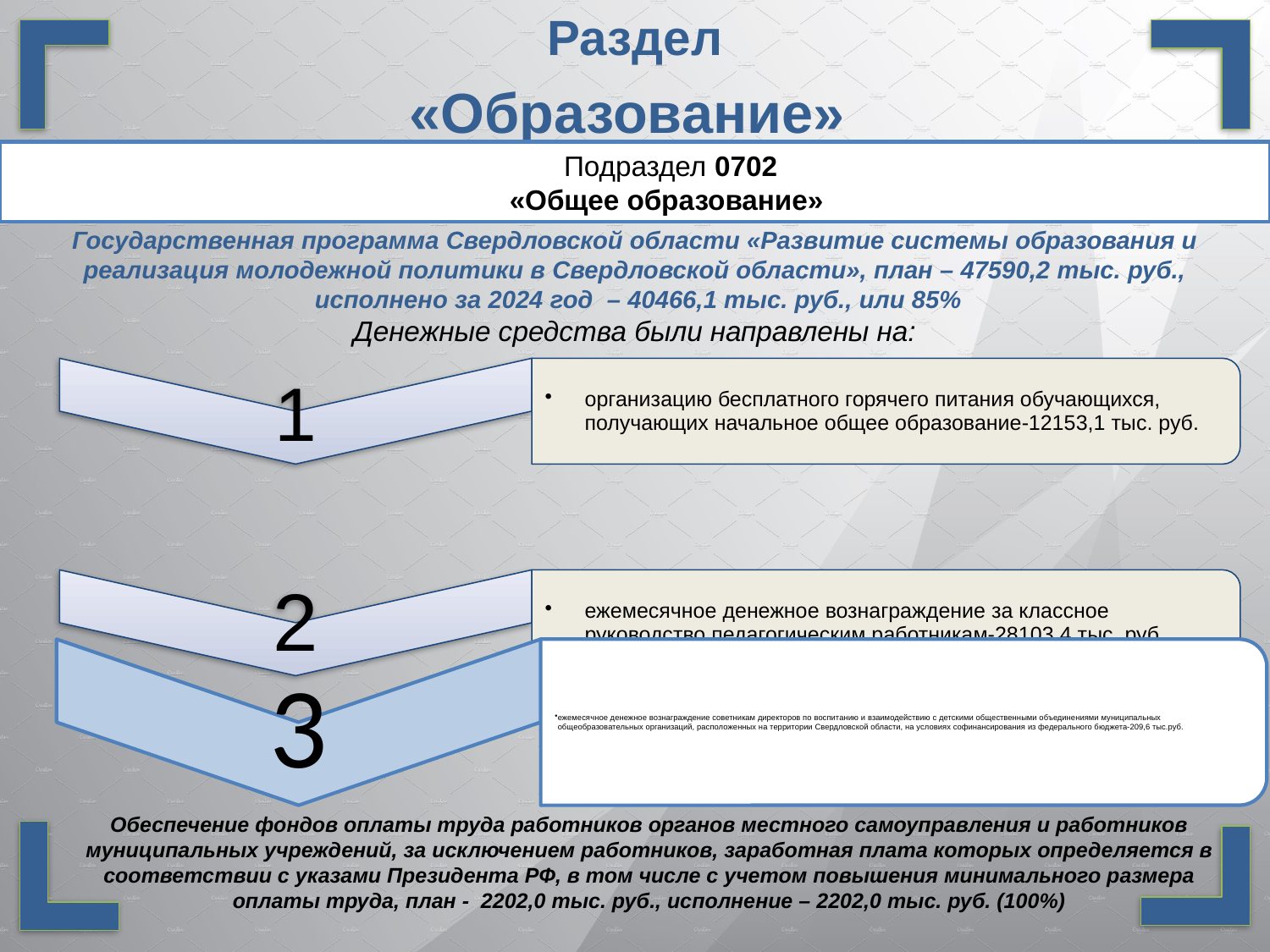

Раздел
«Образование»

 Подраздел 0702
«Общее образование»
Государственная программа Свердловской области «Развитие системы образования и реализация молодежной политики в Свердловской области», план – 47590,2 тыс. руб.,
 исполнено за 2024 год  – 40466,1 тыс. руб., или 85%
Денежные средства были направлены на:

1
организацию бесплатного горячего питания обучающихся, получающих начальное общее образование-12153,1 тыс. руб.
2
ежемесячное денежное вознаграждение за классное руководство педагогическим работникам-28103,4 тыс. руб.
3
ежемесячное денежное вознаграждение советникам директоров по воспитанию и взаимодействию с детскими общественными объединениями муниципальных общеобразовательных организаций, расположенных на территории Свердловской области, на условиях софинансирования из федерального бюджета-209,6 тыс.руб.

Обеспечение фондов оплаты труда работников органов местного самоуправления и работников муниципальных учреждений, за исключением работников, заработная плата которых определяется в соответствии с указами Президента РФ, в том числе с учетом повышения минимального размера оплаты труда, план -  2202,0 тыс. руб., исполнение – 2202,0 тыс. руб. (100%)